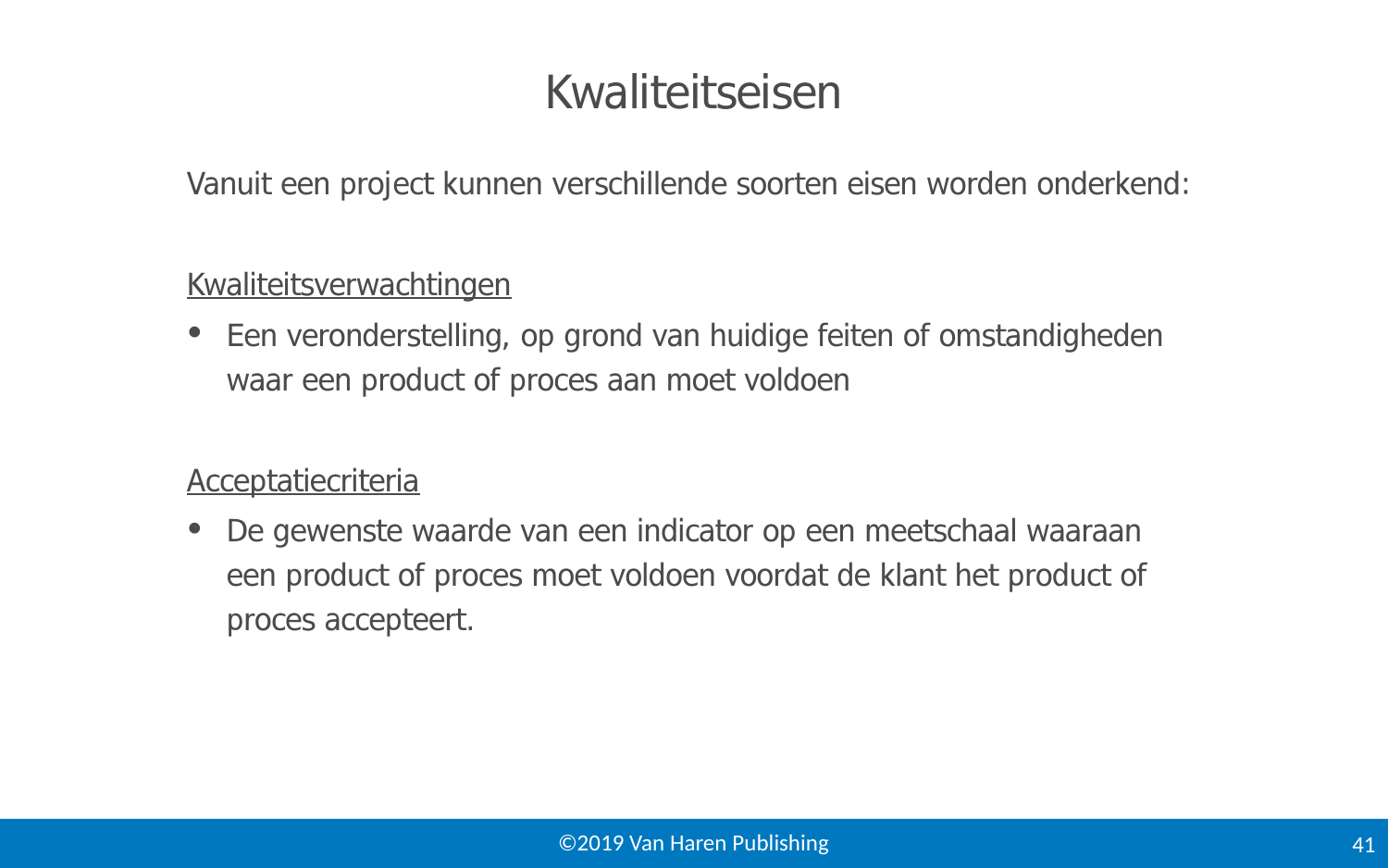

# Kwaliteitseisen
Vanuit een project kunnen verschillende soorten eisen worden onderkend:

Kwaliteitsverwachtingen
Een veronderstelling, op grond van huidige feiten of omstandigheden waar een product of proces aan moet voldoen

Acceptatiecriteria
De gewenste waarde van een indicator op een meetschaal waaraan een product of proces moet voldoen voordat de klant het product of proces accepteert.
41